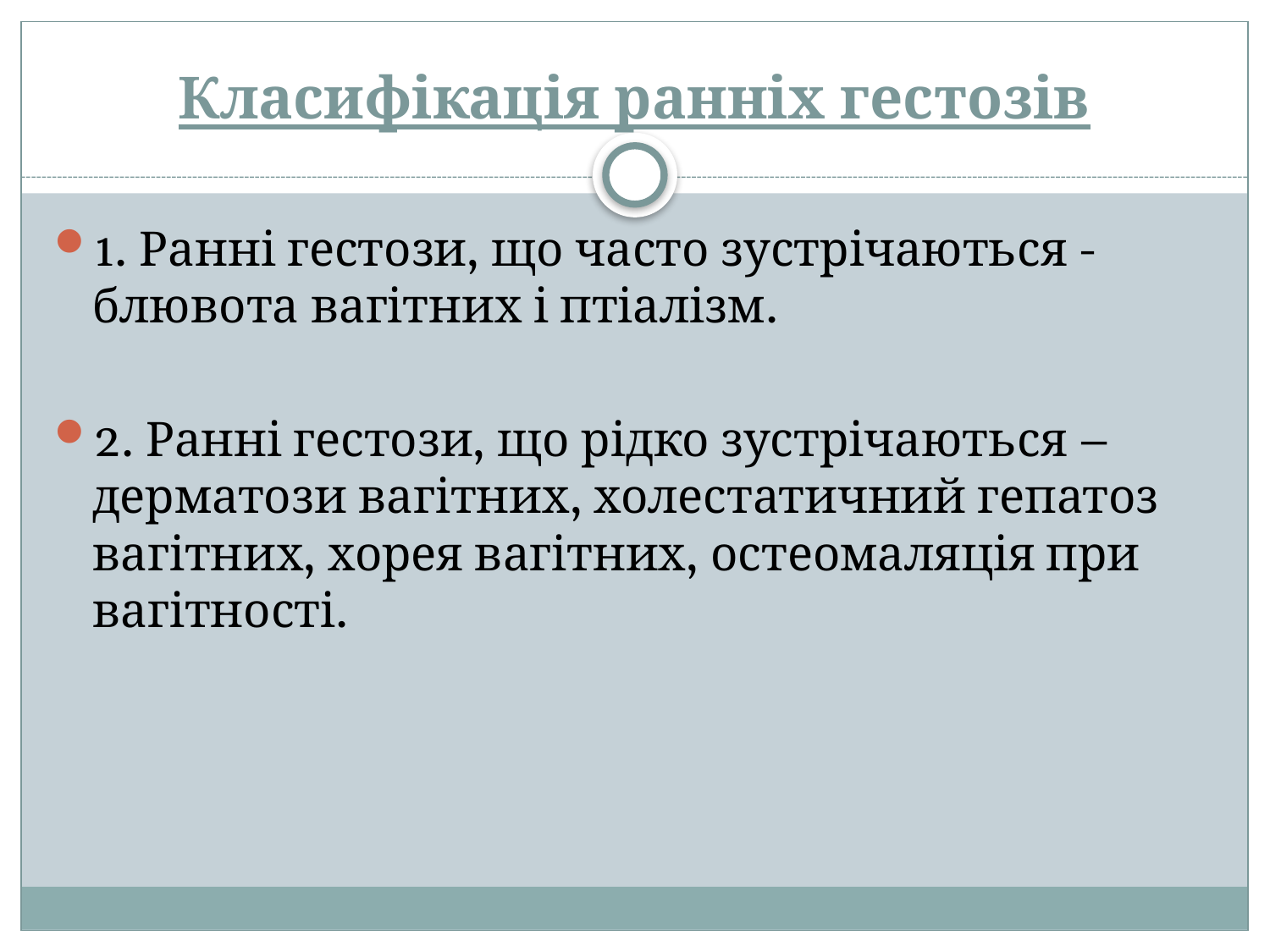

# Класифікація ранніх гестозів
1. Ранні гестози, що часто зустрічаються - блювота вагітних і птіалізм.

2. Ранні гестози, що рідко зустрічаються – дерматози вагітних, холестатичний гепатоз вагітних, хорея вагітних, остеомаляція при вагітності.